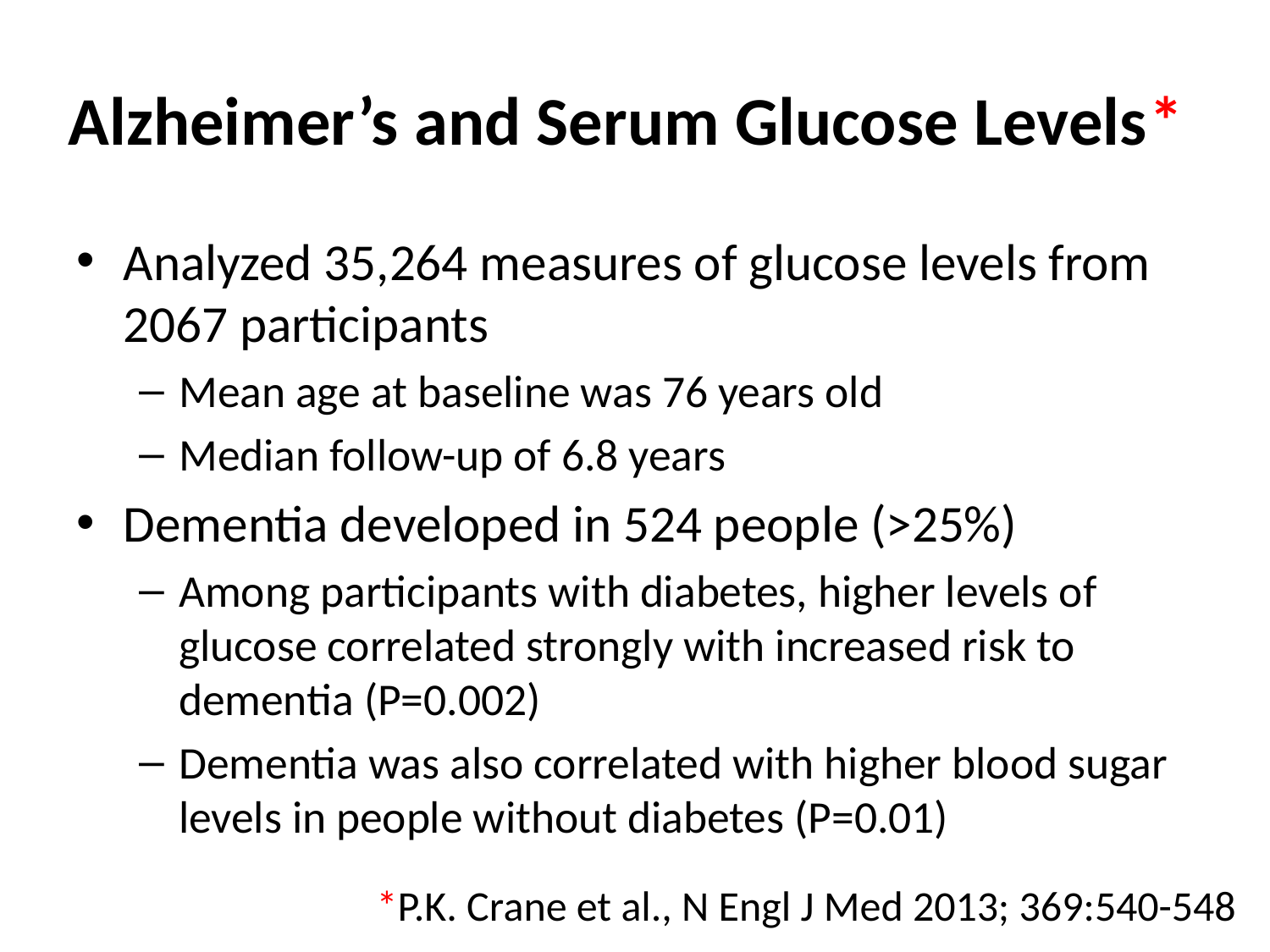

# Alzheimer’s and Serum Glucose Levels*
Analyzed 35,264 measures of glucose levels from 2067 participants
Mean age at baseline was 76 years old
Median follow-up of 6.8 years
Dementia developed in 524 people (>25%)
Among participants with diabetes, higher levels of glucose correlated strongly with increased risk to dementia (P=0.002)
Dementia was also correlated with higher blood sugar levels in people without diabetes (P=0.01)

*P.K. Crane et al., N Engl J Med 2013; 369:540-548